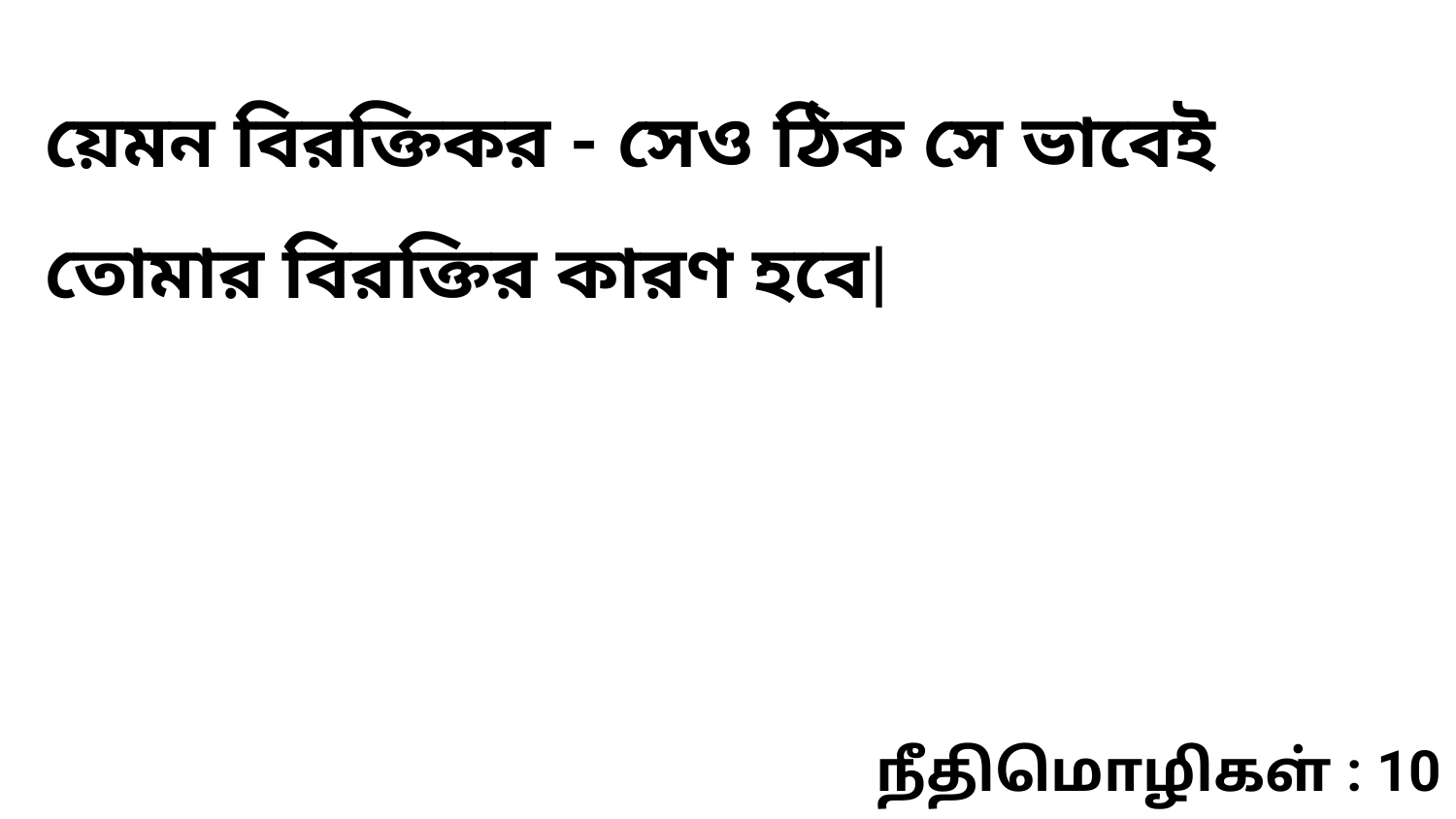

য়েমন বিরক্তিকর - সেও ঠিক সে ভাবেই তোমার বিরক্তির কারণ হবে|
நீதிமொழிகள் : 10